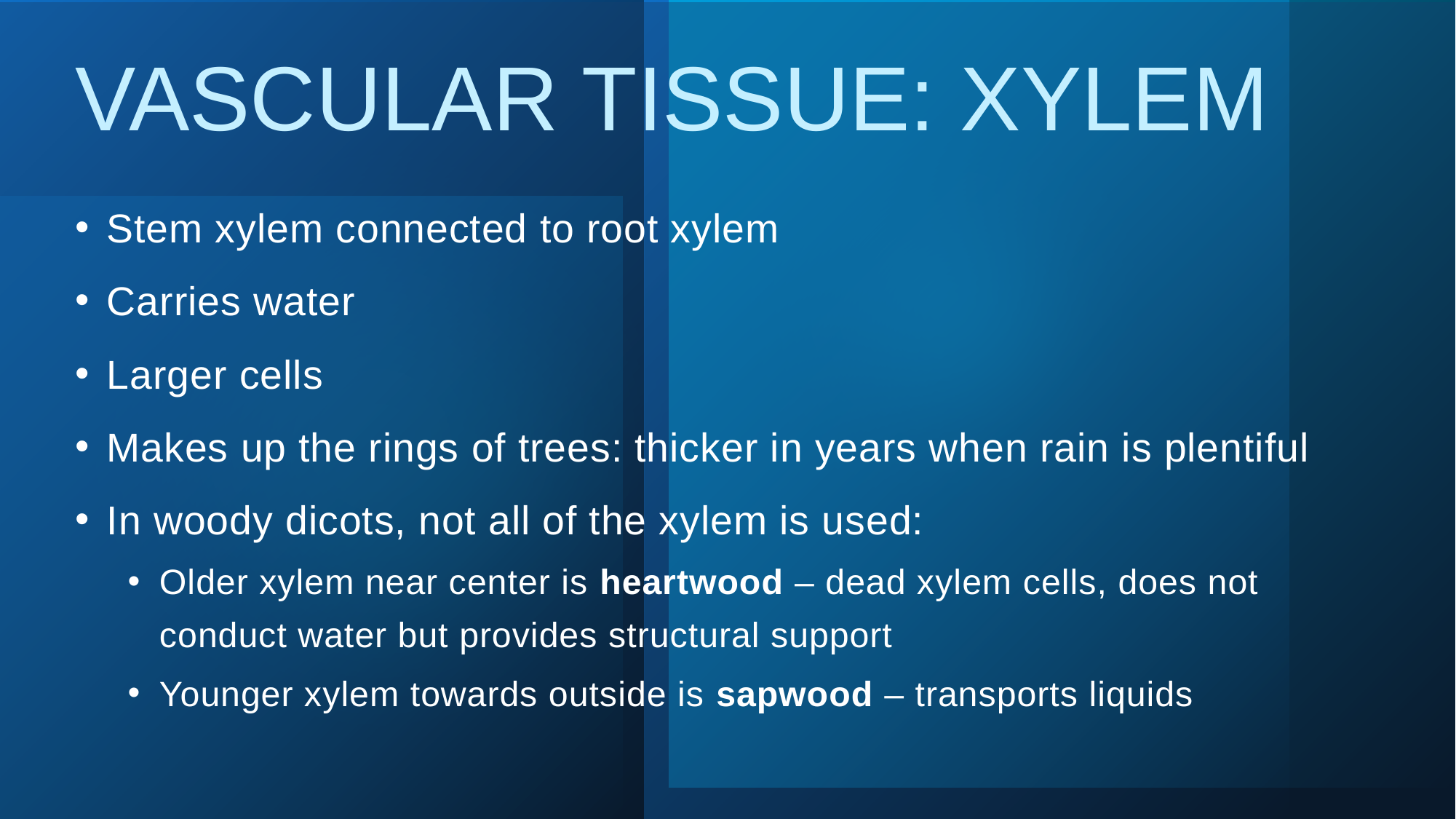

# Vascular Tissue: Xylem
Stem xylem connected to root xylem
Carries water
Larger cells
Makes up the rings of trees: thicker in years when rain is plentiful
In woody dicots, not all of the xylem is used:
Older xylem near center is heartwood – dead xylem cells, does not conduct water but provides structural support
Younger xylem towards outside is sapwood – transports liquids